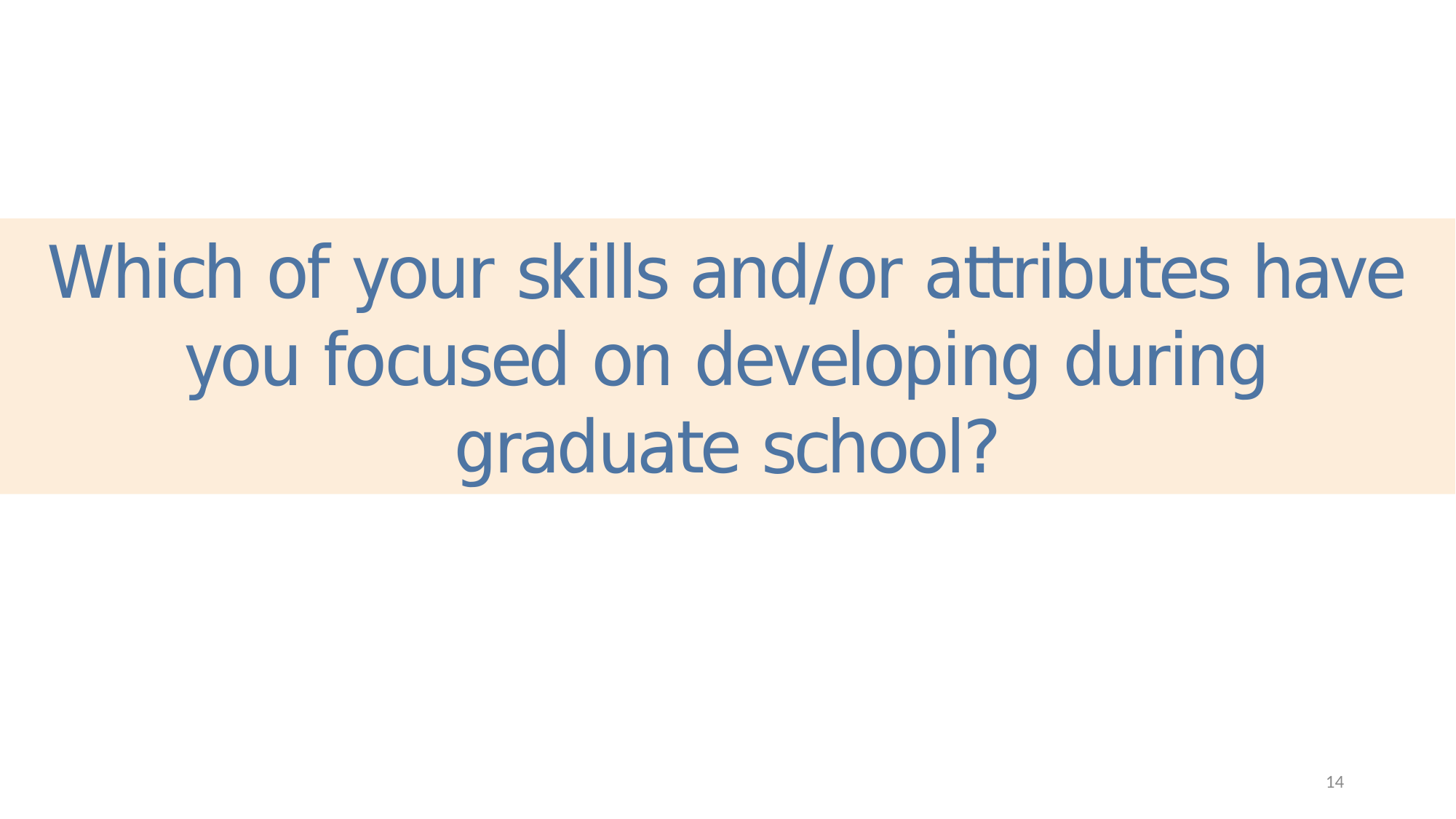

Which of your skills and/or attributes have you focused on developing during graduate school?
14